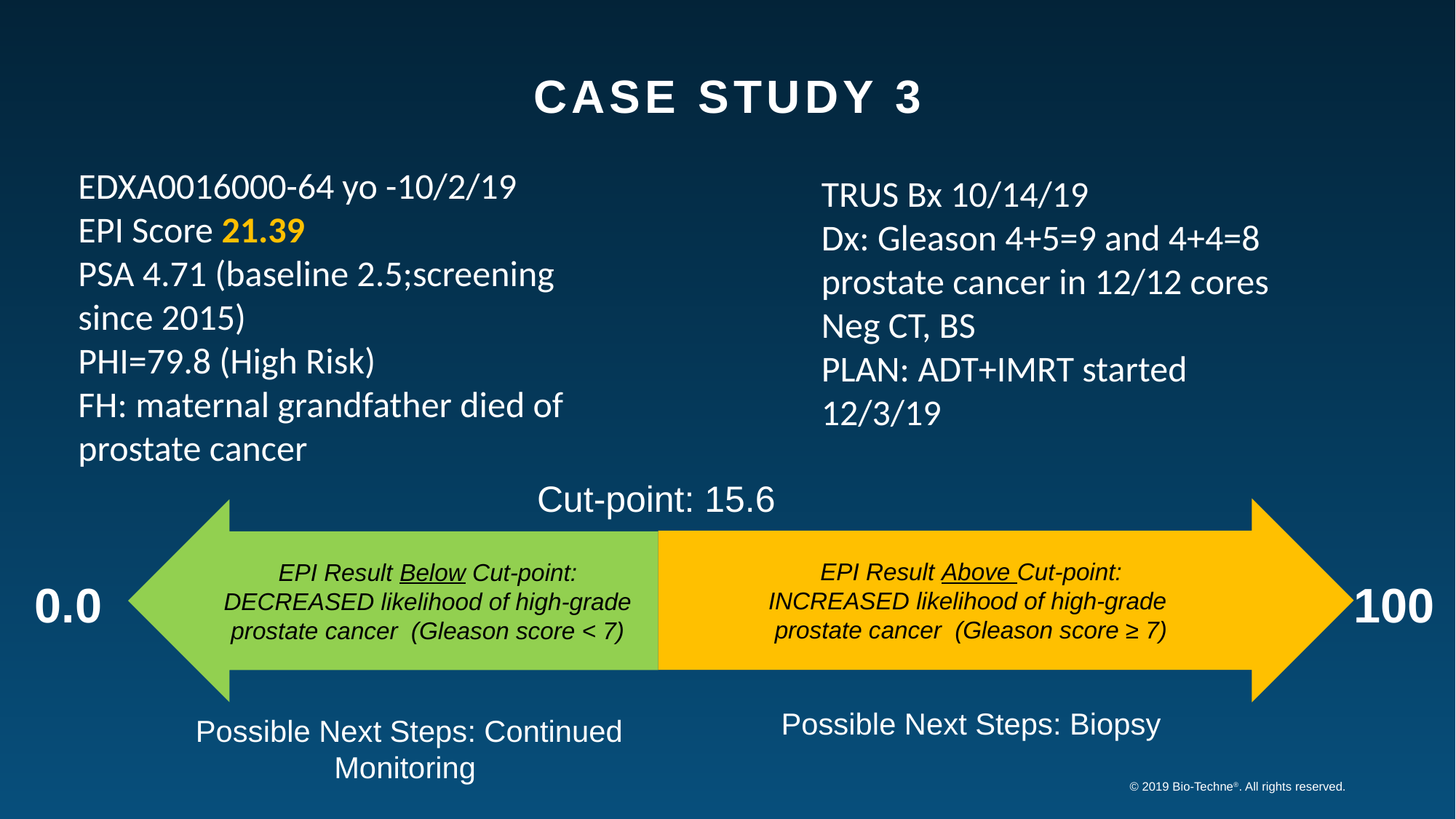

# Case study 3
EDXA0016000-64 yo -10/2/19
EPI Score 21.39
PSA 4.71 (baseline 2.5;screening since 2015)
PHI=79.8 (High Risk)
FH: maternal grandfather died of prostate cancer
TRUS Bx 10/14/19
Dx: Gleason 4+5=9 and 4+4=8 prostate cancer in 12/12 cores
Neg CT, BS
PLAN: ADT+IMRT started 12/3/19
Cut-point: 15.6
EPI Result Above Cut-point:
INCREASED likelihood of high-grade
prostate cancer  (Gleason score ≥ 7)
EPI Result Below Cut-point:
DECREASED likelihood of high-grade prostate cancer  (Gleason score < 7)
0.0
100
Possible Next Steps: Biopsy
Possible Next Steps: Continued Monitoring